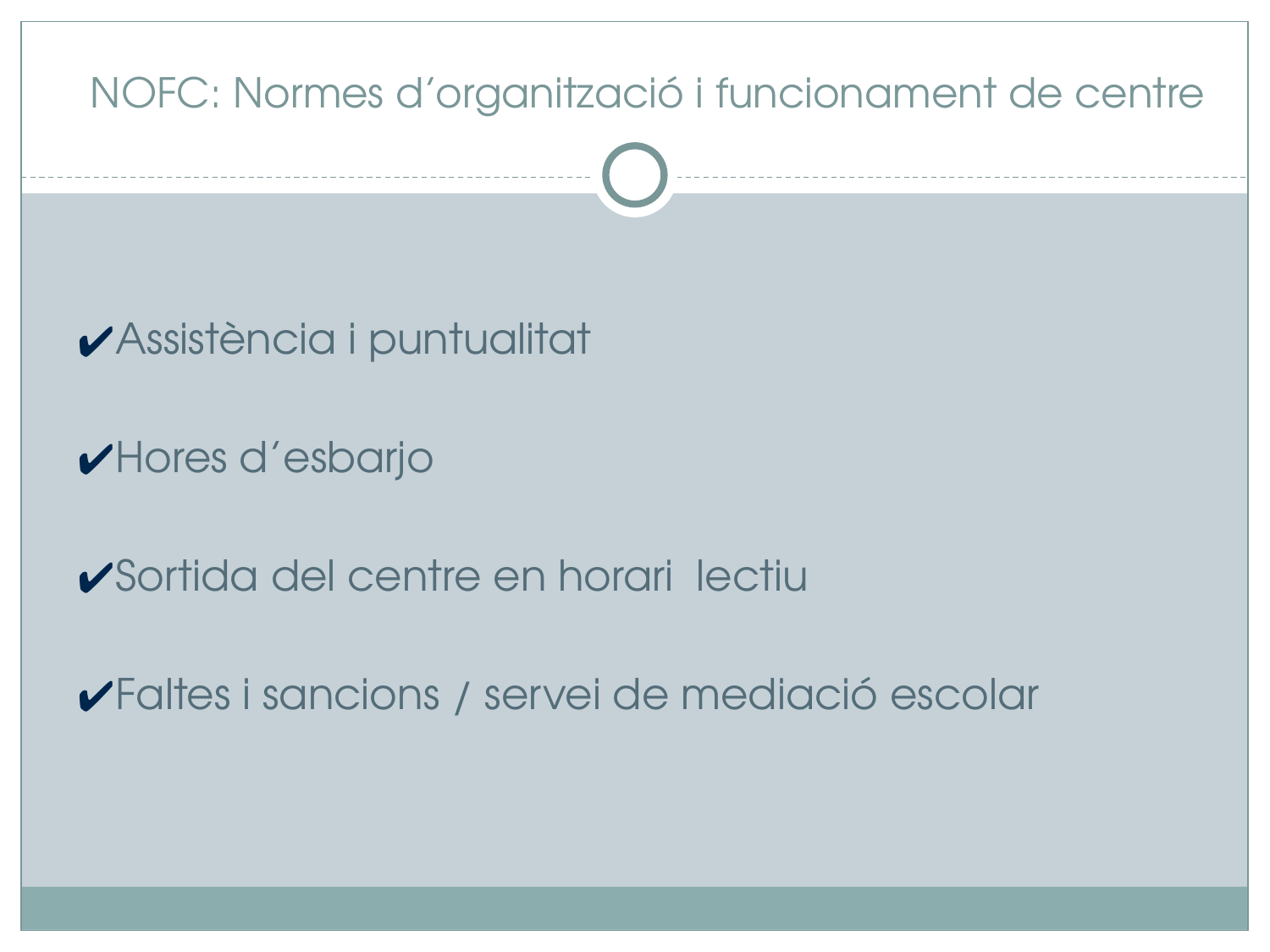

# NOFC: Normes d’organització i funcionament de centre

Assistència i puntualitat

Hores d’esbarjo

Sortida del centre en horari  lectiu

Faltes i sancions / servei de mediació escolar